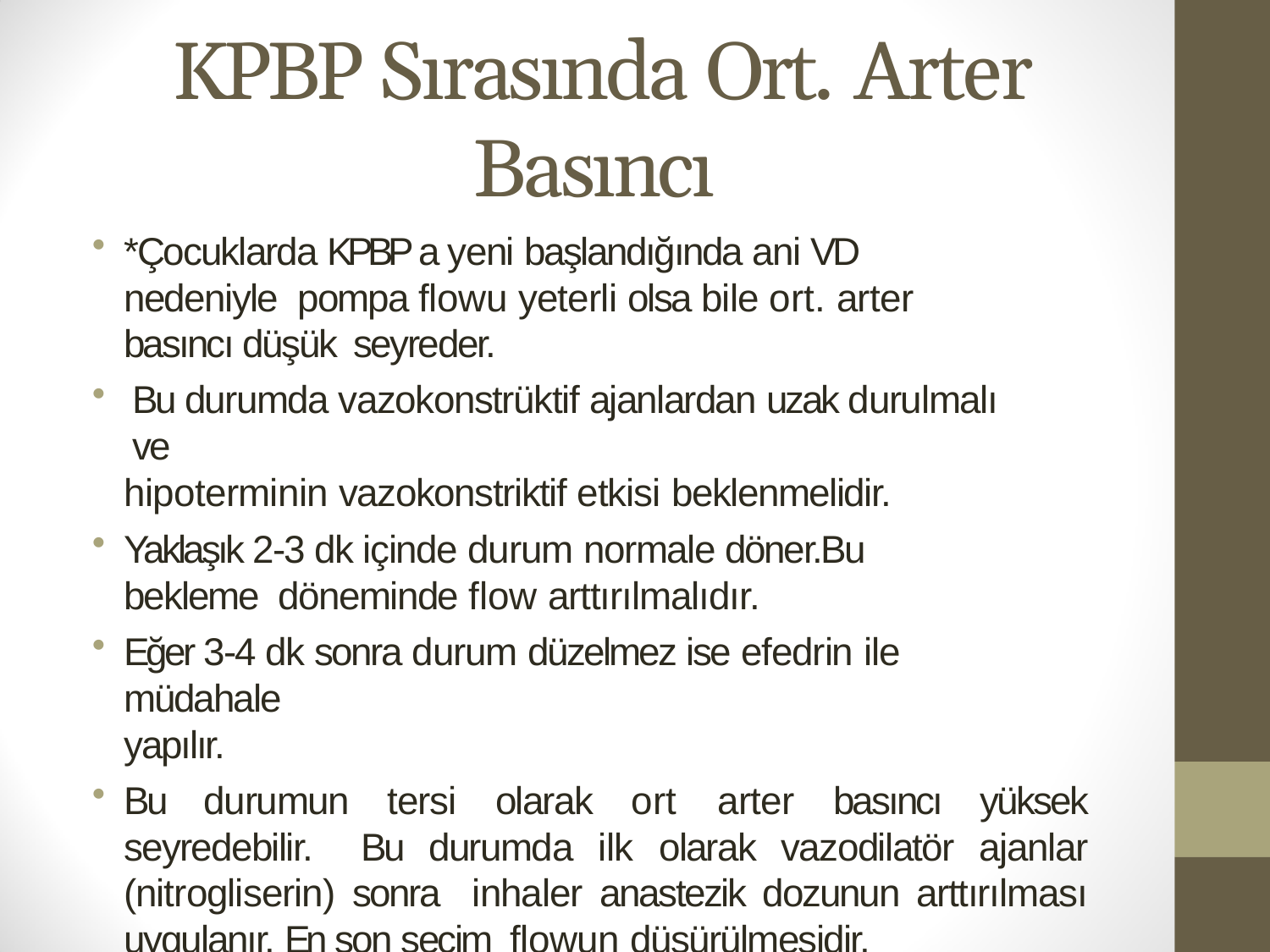

# KPBP Sırasında Ort. Arter  Basıncı
*Çocuklarda KPBP a yeni başlandığında ani VD nedeniyle  pompa flowu yeterli olsa bile ort. arter basıncı düşük  seyreder.
Bu durumda vazokonstrüktif ajanlardan uzak durulmalı ve
hipoterminin vazokonstriktif etkisi beklenmelidir.
Yaklaşık 2-3 dk içinde durum normale döner.Bu bekleme  döneminde flow arttırılmalıdır.
Eğer 3-4 dk sonra durum düzelmez ise efedrin ile müdahale
yapılır.
Bu durumun tersi olarak ort arter basıncı yüksek seyredebilir.  Bu durumda ilk olarak vazodilatör ajanlar (nitrogliserin) sonra  inhaler anastezik dozunun arttırılması uygulanır. En son seçim  flowun düşürülmesidir.